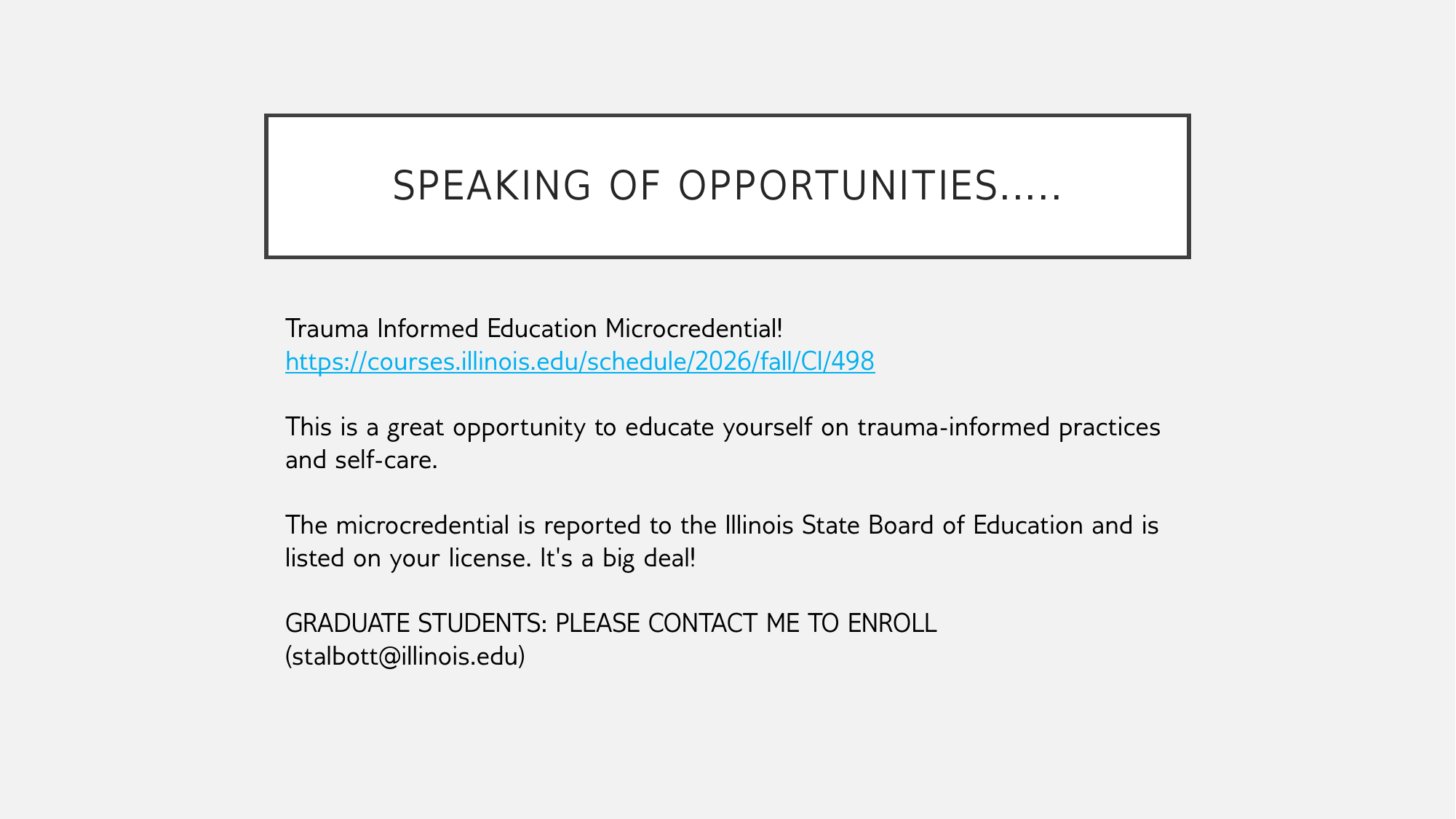

# Speaking of opportunities.....
Trauma Informed Education Microcredential!
https://courses.illinois.edu/schedule/2026/fall/CI/498

This is a great opportunity to educate yourself on trauma-informed practices and self-care.

The microcredential is reported to the Illinois State Board of Education and is listed on your license. It's a big deal!

GRADUATE STUDENTS: PLEASE CONTACT ME TO ENROLL (stalbott@illinois.edu)